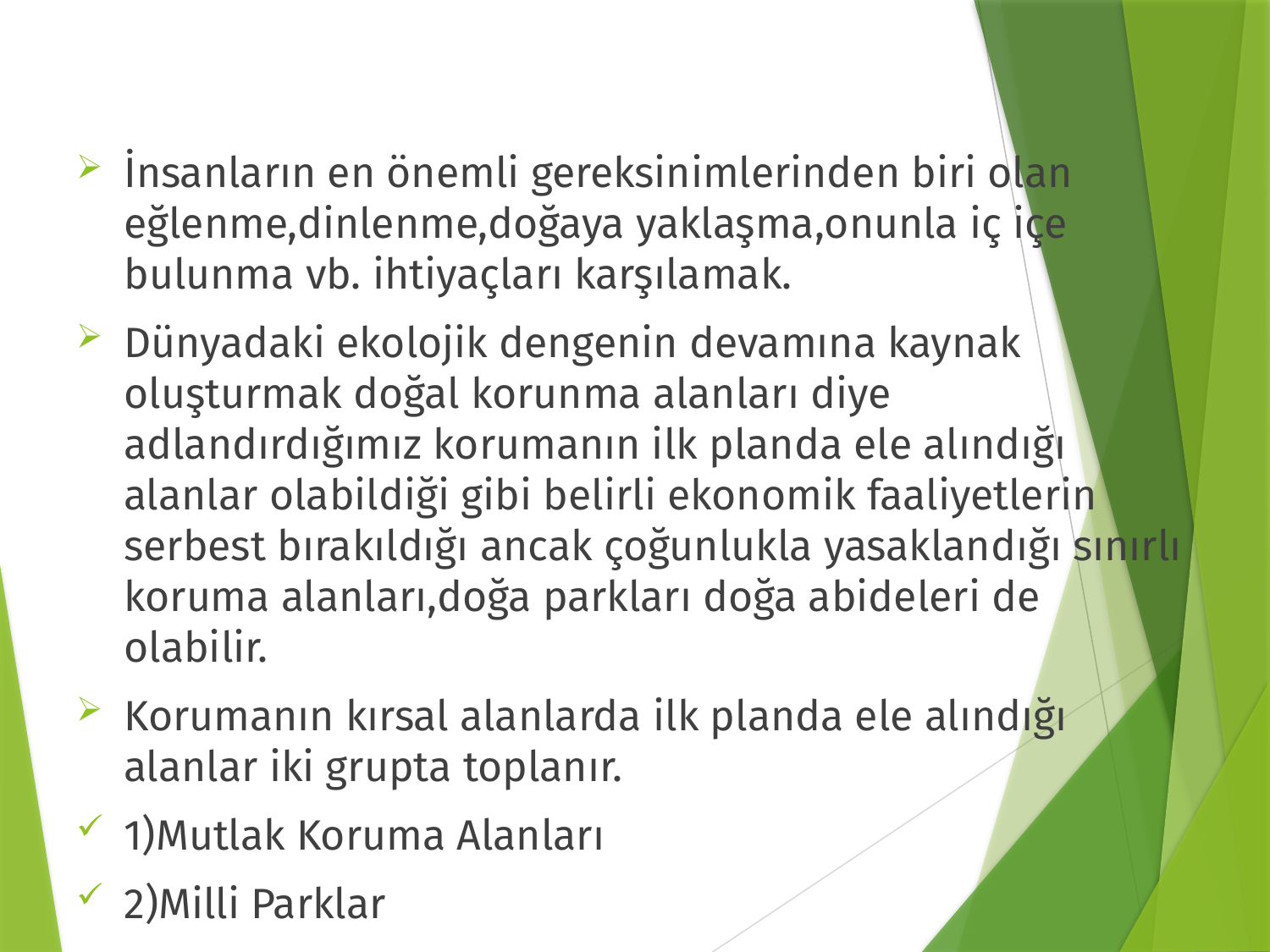

İnsanların en önemli gereksinimlerinden biri olan eğlenme,dinlenme,doğaya yaklaşma,onunla iç içe bulunma vb. ihtiyaçları karşılamak.
Dünyadaki ekolojik dengenin devamına kaynak oluşturmak doğal korunma alanları diye adlandırdığımız korumanın ilk planda ele alındığı alanlar olabildiği gibi belirli ekonomik faaliyetlerin serbest bırakıldığı ancak çoğunlukla yasaklandığı sınırlı koruma alanları,doğa parkları doğa abideleri de olabilir.
Korumanın kırsal alanlarda ilk planda ele alındığı alanlar iki grupta toplanır.
1)Mutlak Koruma Alanları
2)Milli Parklar